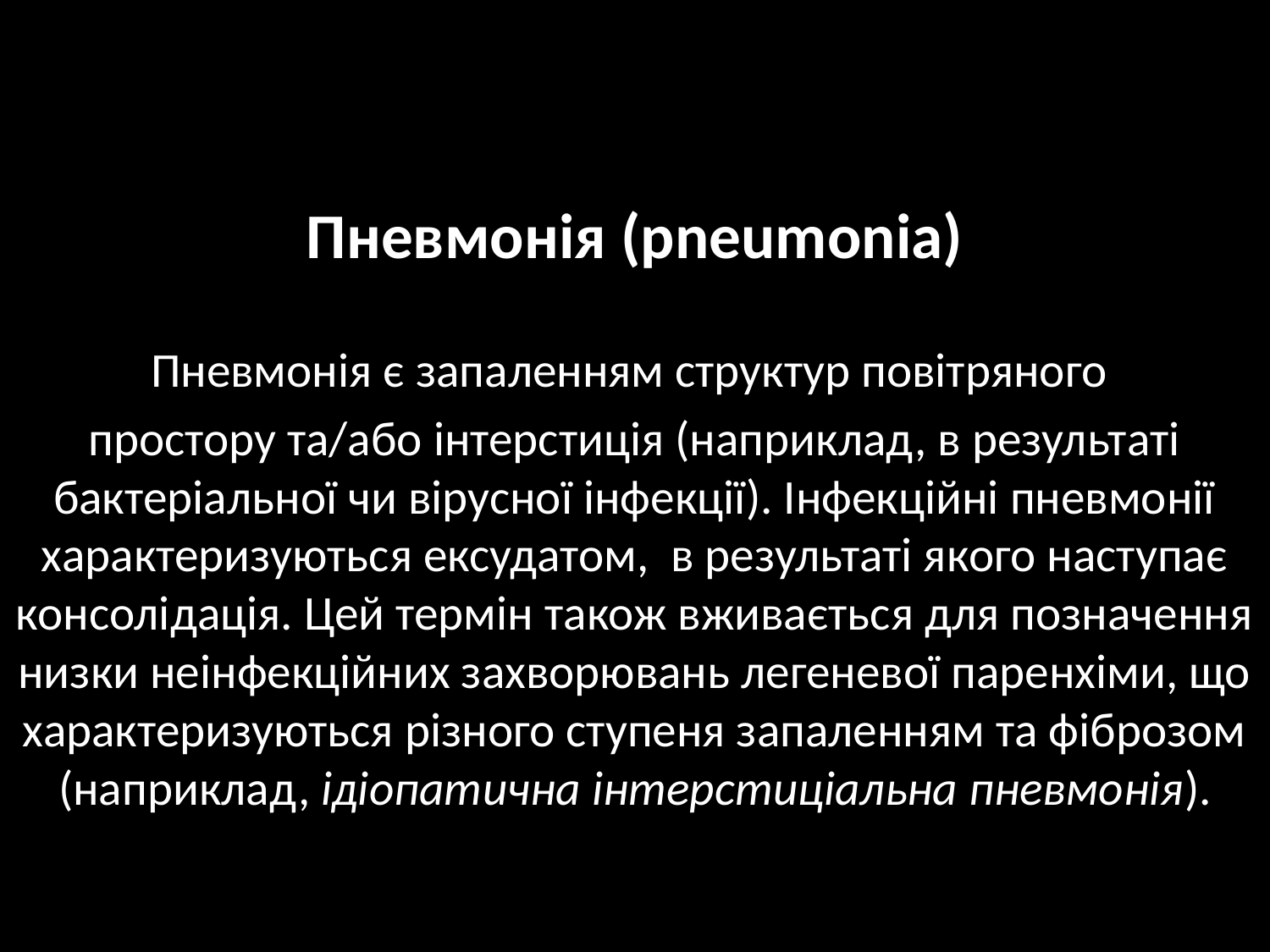

Пневмонія (pneumonia)
Пневмонія є запаленням структур повітряного
простору та/або інтерстиція (наприклад, в результаті бактеріальної чи вірусної інфекції). Інфекційні пневмонії характеризуються ексудатом,  в результаті якого наступає консолідація. Цей термін також вживається для позначення низки неінфекційних захворювань легеневої паренхіми, що характеризуються різного ступеня запаленням та фіброзом (наприклад, ідіопатична інтерстиціальна пневмонія).